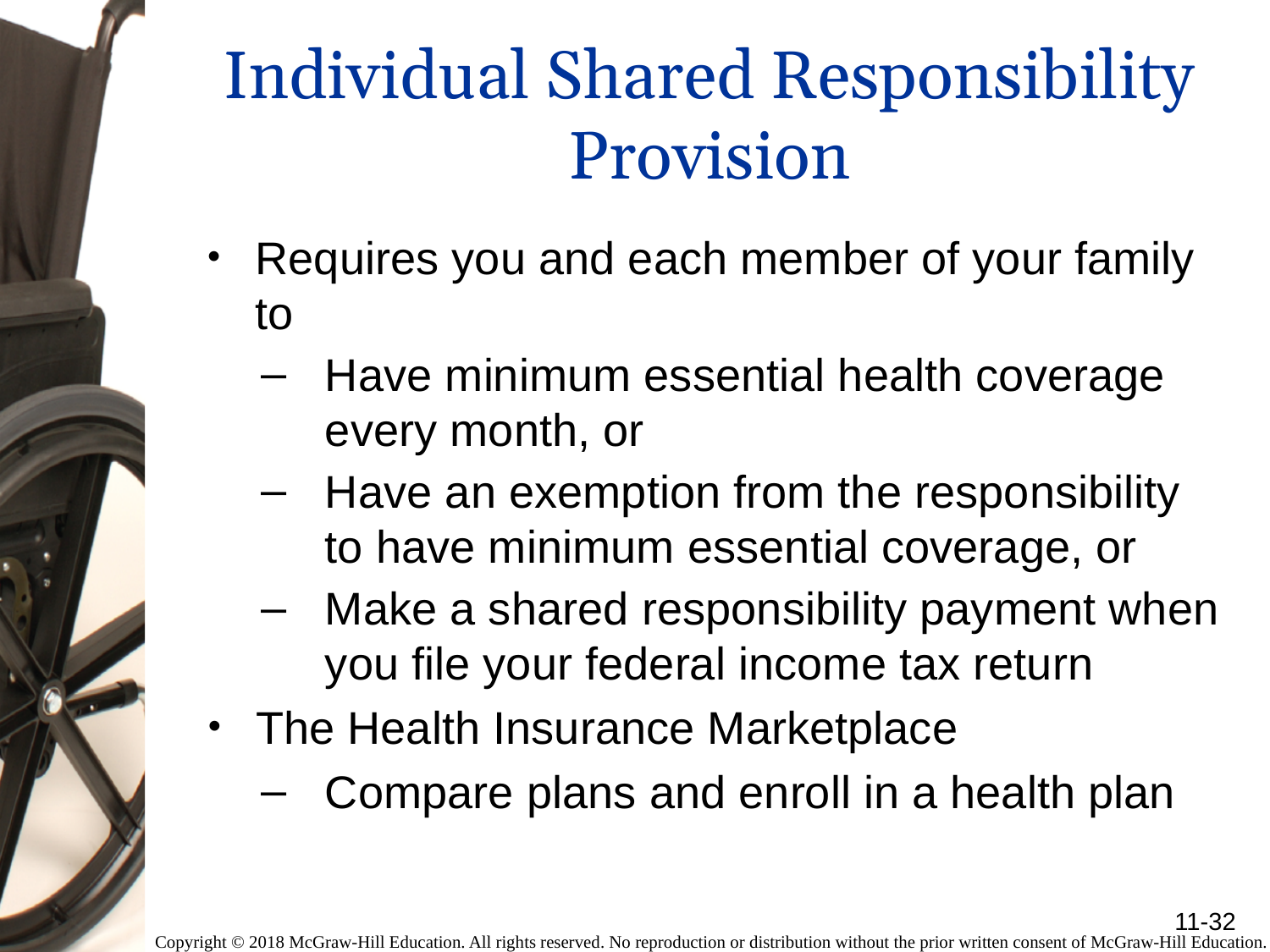

# Individual Shared Responsibility Provision
Requires you and each member of your family to
Have minimum essential health coverage every month, or
Have an exemption from the responsibility to have minimum essential coverage, or
Make a shared responsibility payment when you file your federal income tax return
The Health Insurance Marketplace
Compare plans and enroll in a health plan
11-32